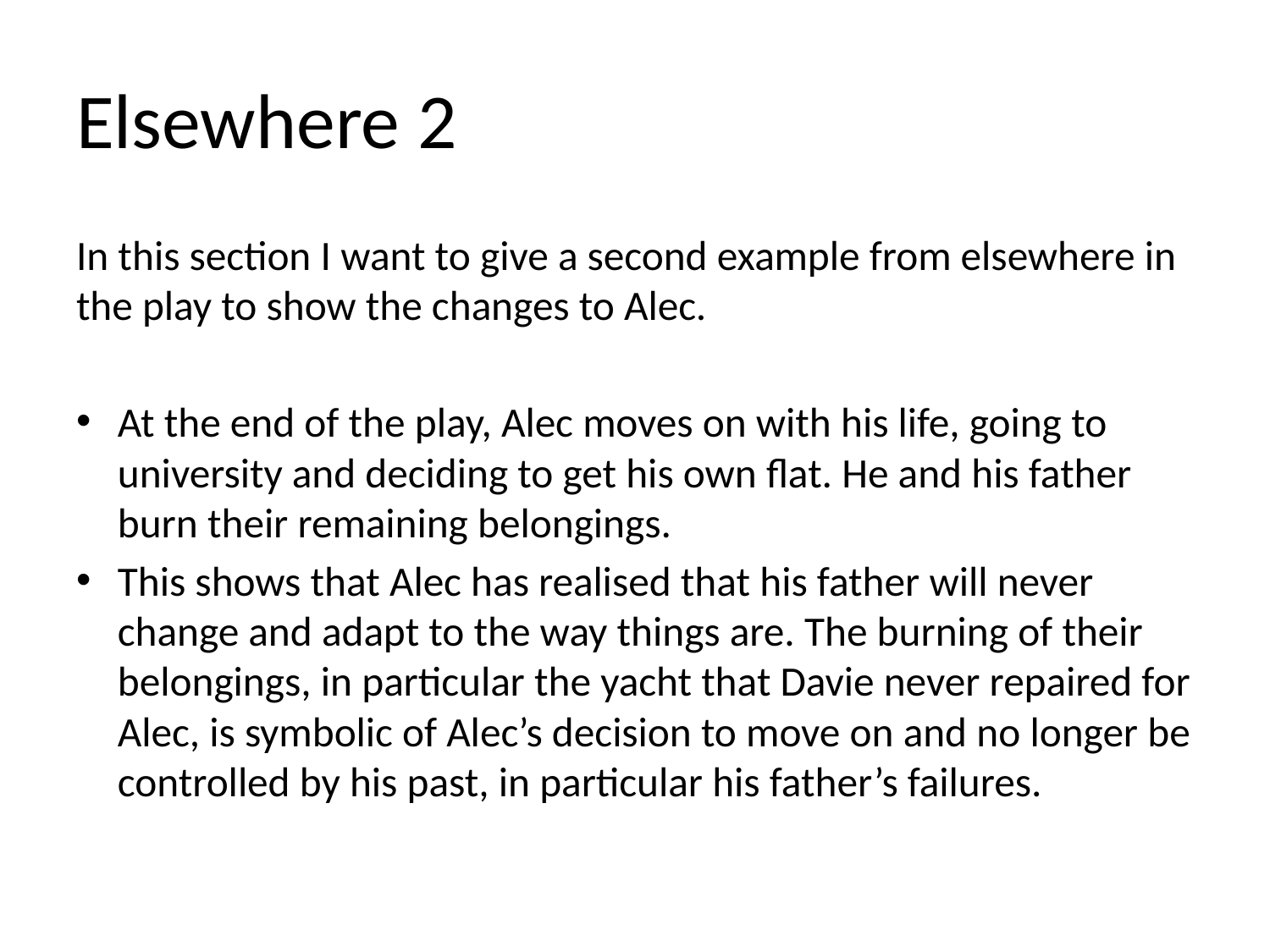

# Elsewhere 2
In this section I want to give a second example from elsewhere in the play to show the changes to Alec.

At the end of the play, Alec moves on with his life, going to university and deciding to get his own flat. He and his father burn their remaining belongings.
This shows that Alec has realised that his father will never change and adapt to the way things are. The burning of their belongings, in particular the yacht that Davie never repaired for Alec, is symbolic of Alec’s decision to move on and no longer be controlled by his past, in particular his father’s failures.